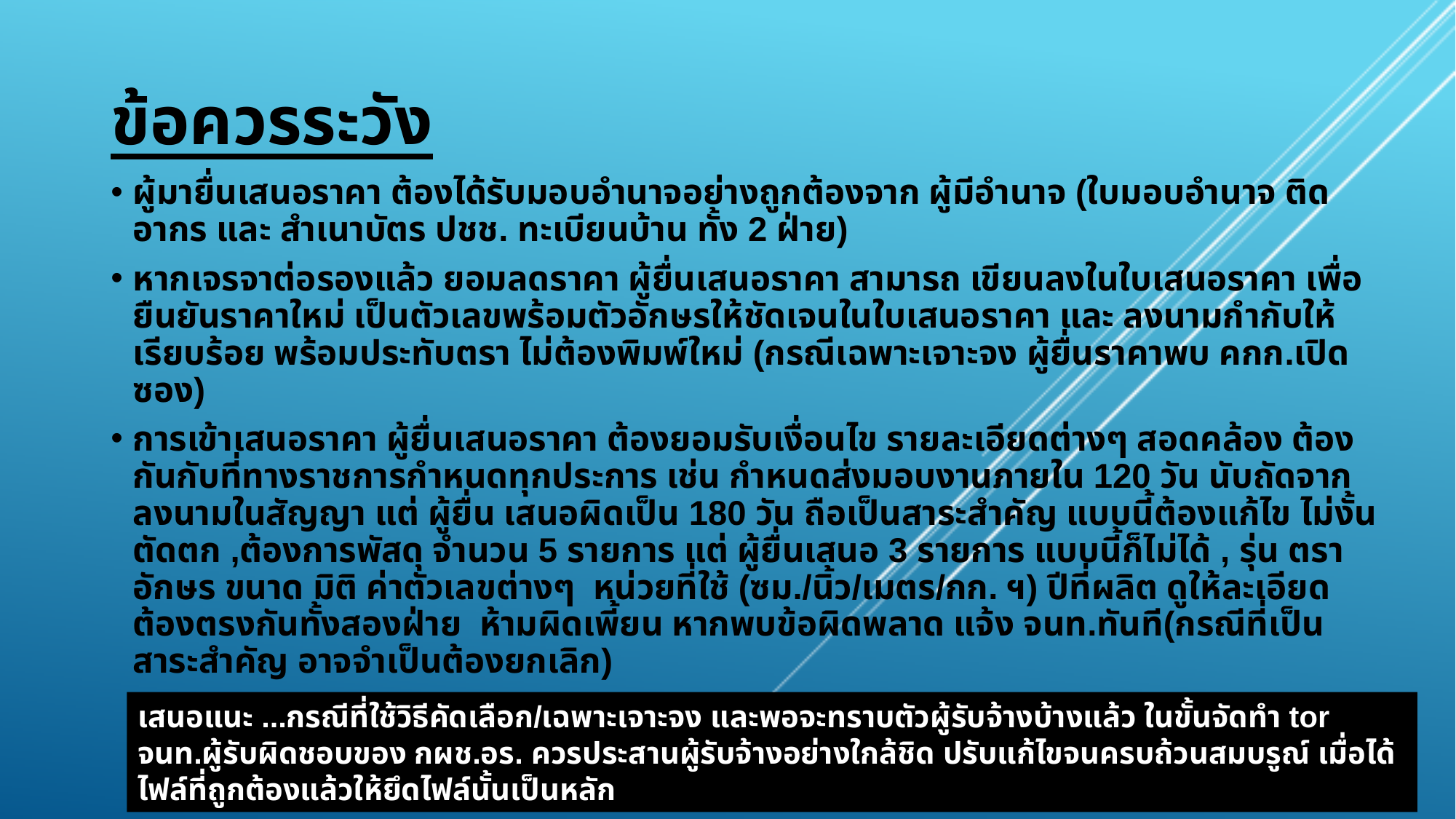

# ข้อควรระวัง
ผู้มายื่นเสนอราคา ต้องได้รับมอบอำนาจอย่างถูกต้องจาก ผู้มีอำนาจ (ใบมอบอำนาจ ติดอากร และ สำเนาบัตร ปชช. ทะเบียนบ้าน ทั้ง 2 ฝ่าย)
หากเจรจาต่อรองแล้ว ยอมลดราคา ผู้ยื่นเสนอราคา สามารถ เขียนลงในใบเสนอราคา เพื่อยืนยันราคาใหม่ เป็นตัวเลขพร้อมตัวอักษรให้ชัดเจนในใบเสนอราคา และ ลงนามกำกับให้เรียบร้อย พร้อมประทับตรา ไม่ต้องพิมพ์ใหม่ (กรณีเฉพาะเจาะจง ผู้ยื่นราคาพบ คกก.เปิดซอง)
การเข้าเสนอราคา ผู้ยื่นเสนอราคา ต้องยอมรับเงื่อนไข รายละเอียดต่างๆ สอดคล้อง ต้องกันกับที่ทางราชการกำหนดทุกประการ เช่น กำหนดส่งมอบงานภายใน 120 วัน นับถัดจากลงนามในสัญญา แต่ ผู้ยื่น เสนอผิดเป็น 180 วัน ถือเป็นสาระสำคัญ แบบนี้ต้องแก้ไข ไม่งั้นตัดตก ,ต้องการพัสดุ จำนวน 5 รายการ แต่ ผู้ยื่นเสนอ 3 รายการ แบบนี้ก็ไม่ได้ , รุ่น ตราอักษร ขนาด มิติ ค่าตัวเลขต่างๆ  หน่วยที่ใช้ (ซม./นิ้ว/เมตร/กก. ฯ) ปีที่ผลิต ดูให้ละเอียด ต้องตรงกันทั้งสองฝ่าย  ห้ามผิดเพี้ยน หากพบข้อผิดพลาด แจ้ง จนท.ทันที(กรณีที่เป็นสาระสำคัญ อาจจำเป็นต้องยกเลิก)
เสนอแนะ ...กรณีที่ใช้วิธีคัดเลือก/เฉพาะเจาะจง และพอจะทราบตัวผู้รับจ้างบ้างแล้ว ในขั้นจัดทำ tor จนท.ผู้รับผิดชอบของ กผช.อร. ควรประสานผู้รับจ้างอย่างใกล้ชิด ปรับแก้ไขจนครบถ้วนสมบรูณ์ เมื่อได้ไฟล์ที่ถูกต้องแล้วให้ยึดไฟล์นั้นเป็นหลัก